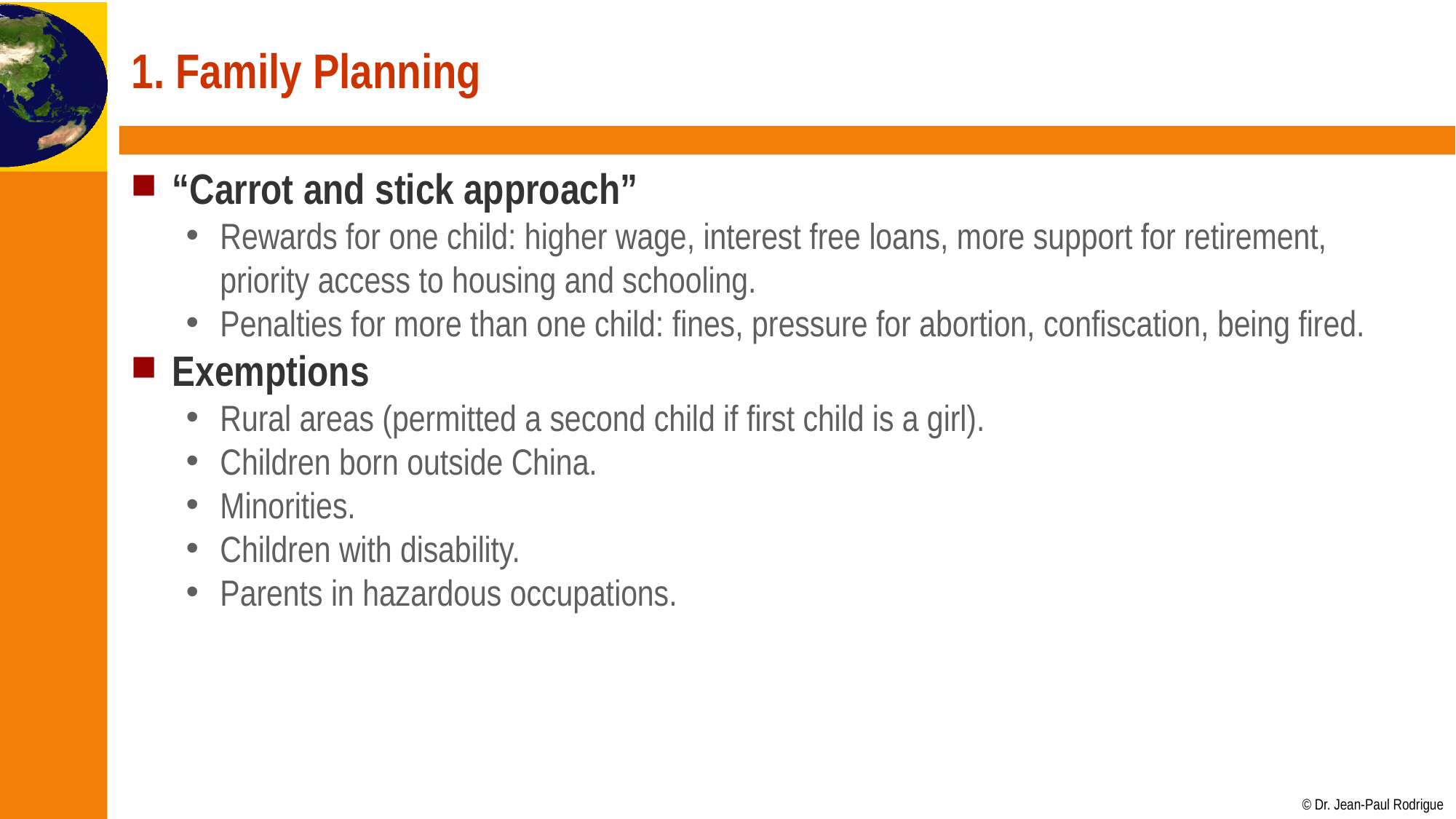

# 1. Family Planning
“Carrot and stick approach”
Rewards for one child: higher wage, interest free loans, more support for retirement, priority access to housing and schooling.
Penalties for more than one child: fines, pressure for abortion, confiscation, being fired.
Exemptions
Rural areas (permitted a second child if first child is a girl).
Children born outside China.
Minorities.
Children with disability.
Parents in hazardous occupations.